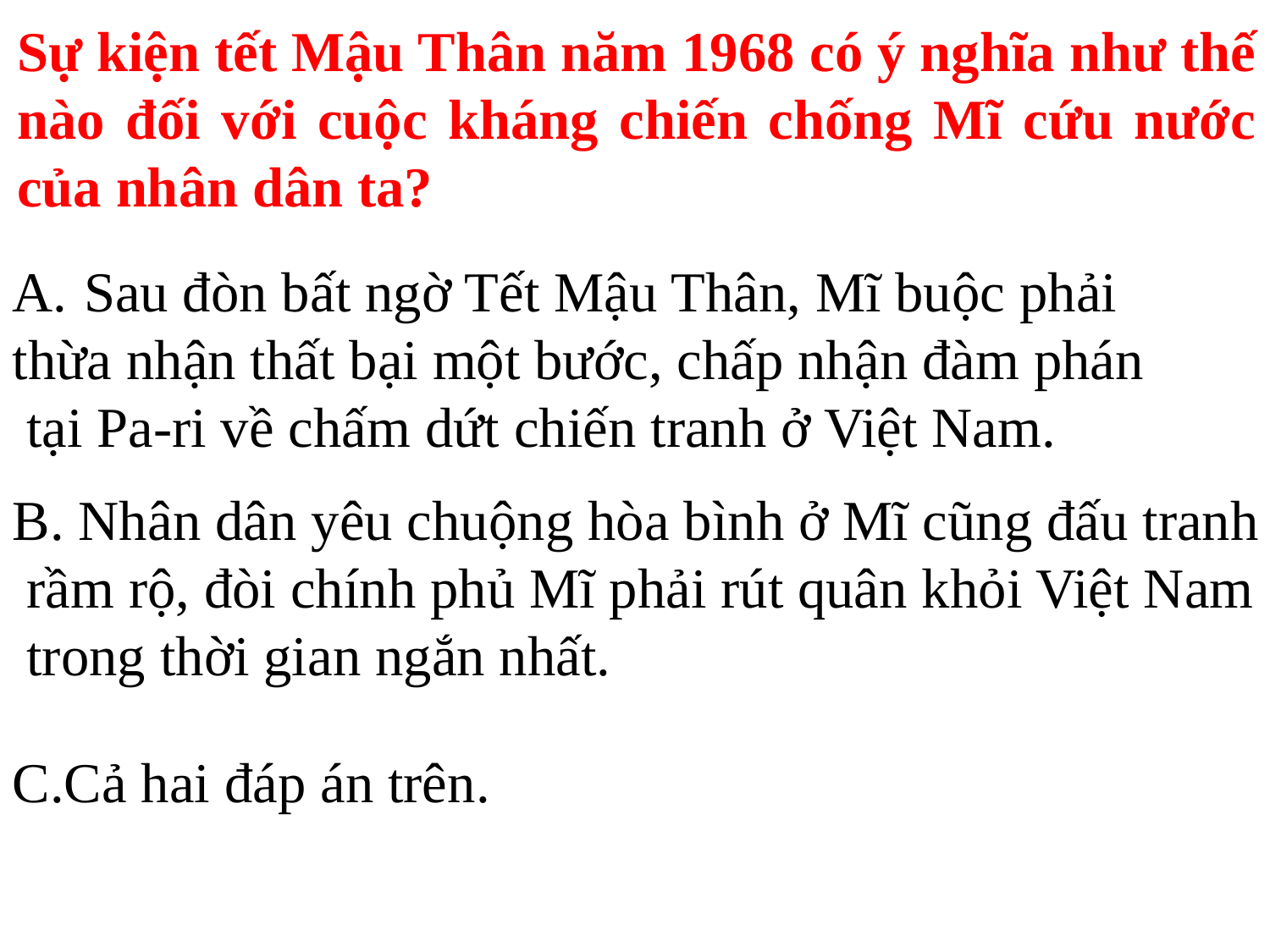

Sự kiện tết Mậu Thân năm 1968 có ý nghĩa như thế nào đối với cuộc kháng chiến chống Mĩ cứu nước của nhân dân ta?

Sau đòn bất ngờ Tết Mậu Thân, Mĩ buộc phải
thừa nhận thất bại một bước, chấp nhận đàm phán
 tại Pa-ri về chấm dứt chiến tranh ở Việt Nam.

B. Nhân dân yêu chuộng hòa bình ở Mĩ cũng đấu tranh
 rầm rộ, đòi chính phủ Mĩ phải rút quân khỏi Việt Nam
 trong thời gian ngắn nhất.

C.Cả hai đáp án trên.